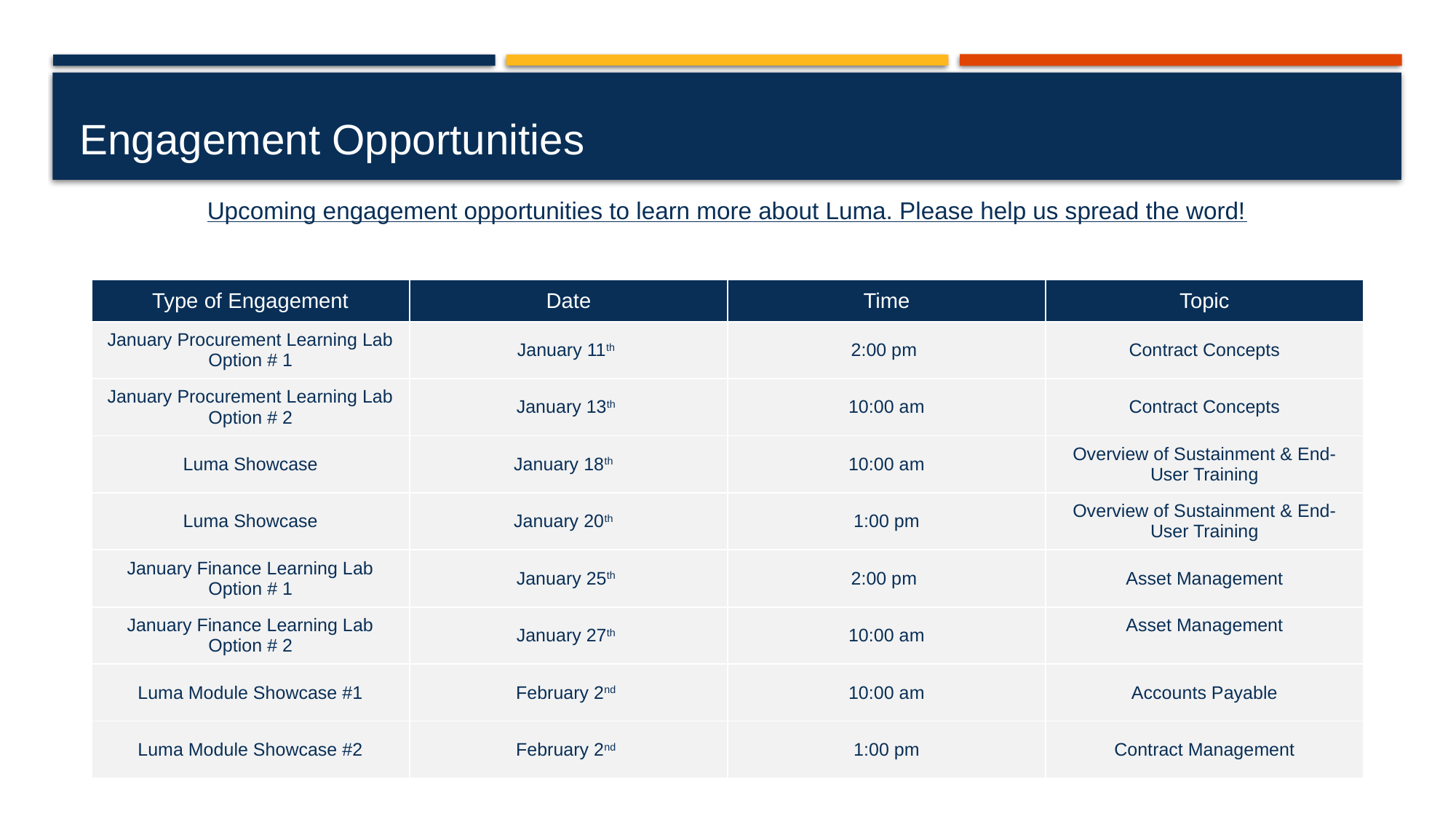

# Engagement Opportunities
Upcoming engagement opportunities to learn more about Luma. Please help us spread the word!
| Type of Engagement | Date | Time | Topic |
| --- | --- | --- | --- |
| January Procurement Learning Lab Option # 1 | January 11th | 2:00 pm | Contract Concepts |
| January Procurement Learning Lab Option # 2 | January 13th | 10:00 am | Contract Concepts |
| Luma Showcase | January 18th | 10:00 am | Overview of Sustainment & End-User Training |
| Luma Showcase | January 20th | 1:00 pm | Overview of Sustainment & End-User Training |
| January Finance Learning Lab Option # 1 | January 25th | 2:00 pm | Asset Management |
| January Finance Learning Lab Option # 2 | January 27th | 10:00 am | Asset Management |
| Luma Module Showcase #1 | February 2nd | 10:00 am | Accounts Payable |
| Luma Module Showcase #2 | February 2nd | 1:00 pm | Contract Management |